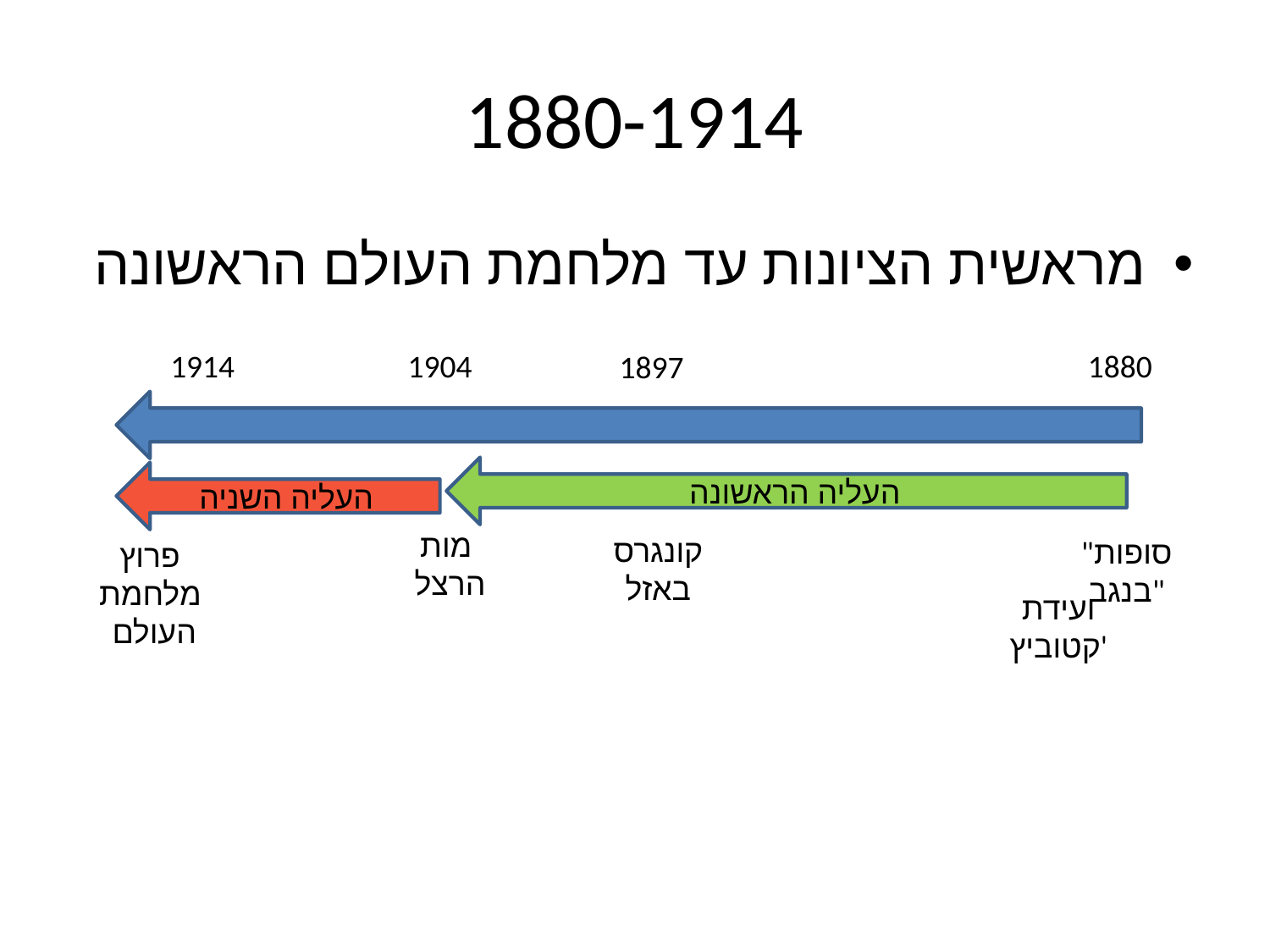

# 1880-1914
מראשית הציונות עד מלחמת העולם הראשונה

1914
1904
1880
1897

העליה הראשונה
העליה השניה
מות
 הרצל
קונגרס
באזל
"סופות
בנגב"
פרוץ
מלחמת
העולם
ועידת
קטוביץ'